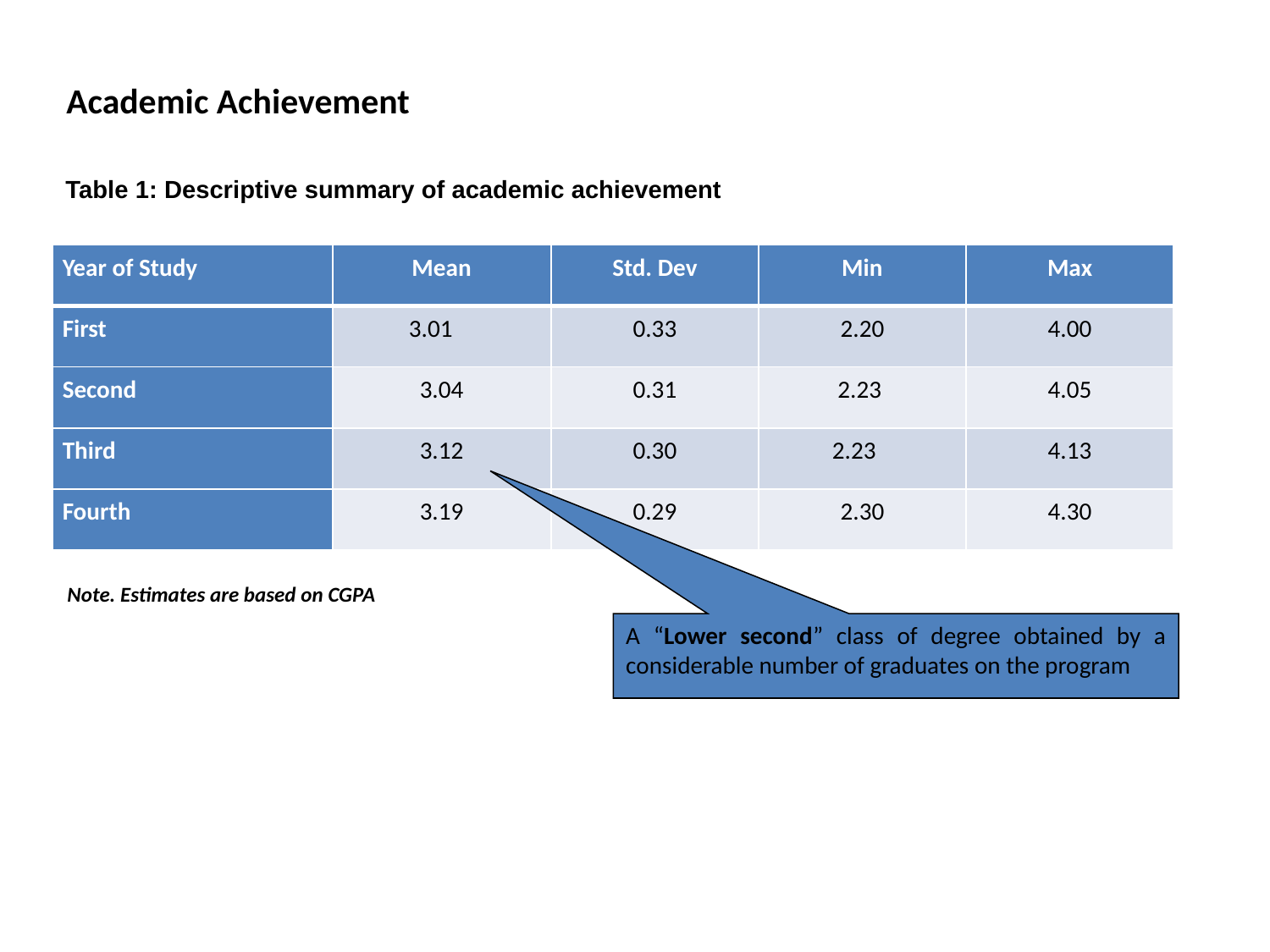

Academic Achievement
Table 1: Descriptive summary of academic achievement
| Year of Study | Mean | Std. Dev | Min | Max |
| --- | --- | --- | --- | --- |
| First | 3.01 | 0.33 | 2.20 | 4.00 |
| Second | 3.04 | 0.31 | 2.23 | 4.05 |
| Third | 3.12 | 0.30 | 2.23 | 4.13 |
| Fourth | 3.19 | 0.29 | 2.30 | 4.30 |
Note. Estimates are based on CGPA
A “Lower second” class of degree obtained by a considerable number of graduates on the program